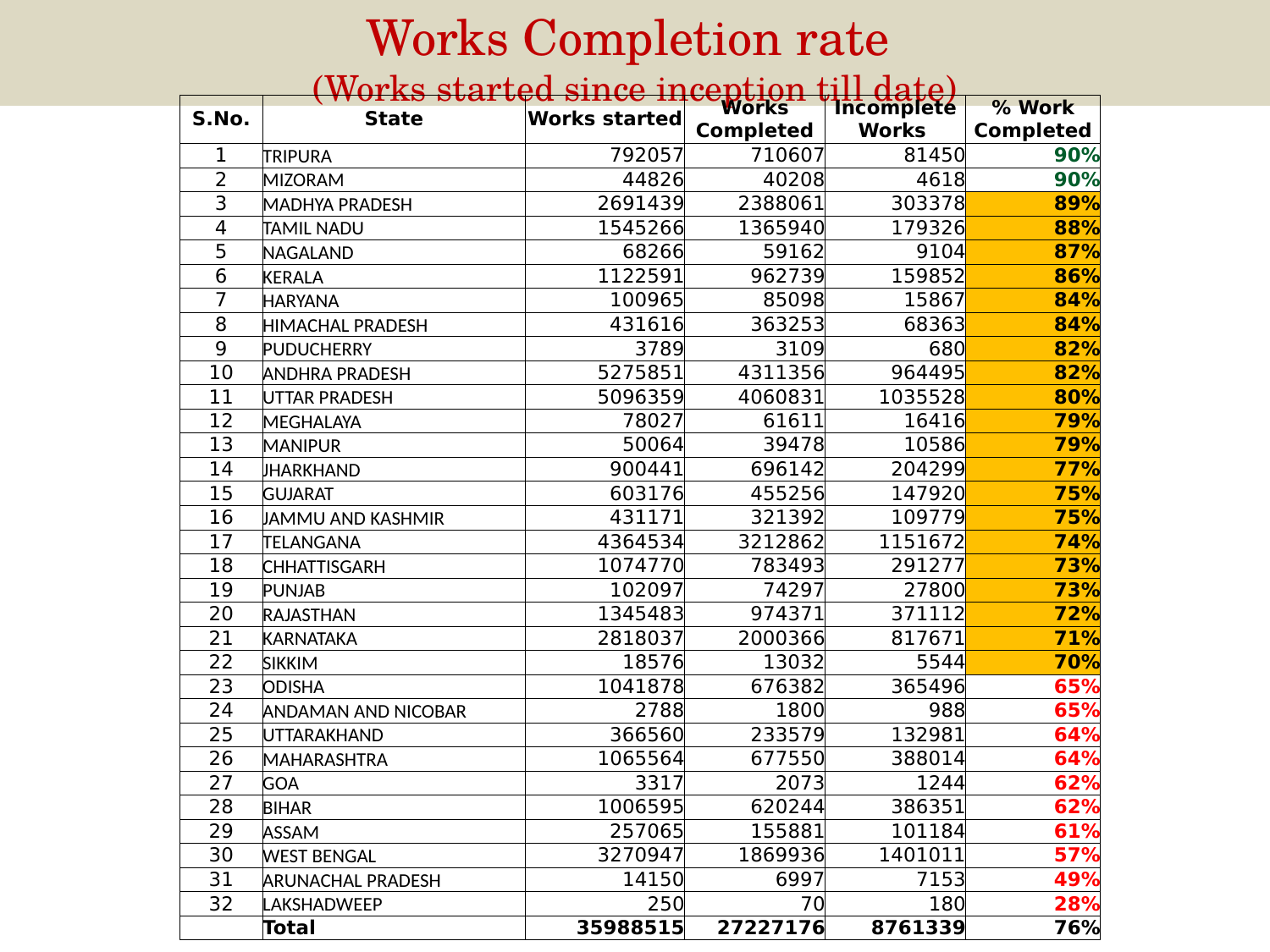

# Works Completion rate (Works started since inception till date)
| S.No. | State | Works started | Works Completed | Incomplete Works | % Work Completed |
| --- | --- | --- | --- | --- | --- |
| 1 | TRIPURA | 792057 | 710607 | 81450 | 90% |
| 2 | MIZORAM | 44826 | 40208 | 4618 | 90% |
| 3 | MADHYA PRADESH | 2691439 | 2388061 | 303378 | 89% |
| 4 | TAMIL NADU | 1545266 | 1365940 | 179326 | 88% |
| 5 | NAGALAND | 68266 | 59162 | 9104 | 87% |
| 6 | KERALA | 1122591 | 962739 | 159852 | 86% |
| 7 | HARYANA | 100965 | 85098 | 15867 | 84% |
| 8 | HIMACHAL PRADESH | 431616 | 363253 | 68363 | 84% |
| 9 | PUDUCHERRY | 3789 | 3109 | 680 | 82% |
| 10 | ANDHRA PRADESH | 5275851 | 4311356 | 964495 | 82% |
| 11 | UTTAR PRADESH | 5096359 | 4060831 | 1035528 | 80% |
| 12 | MEGHALAYA | 78027 | 61611 | 16416 | 79% |
| 13 | MANIPUR | 50064 | 39478 | 10586 | 79% |
| 14 | JHARKHAND | 900441 | 696142 | 204299 | 77% |
| 15 | GUJARAT | 603176 | 455256 | 147920 | 75% |
| 16 | JAMMU AND KASHMIR | 431171 | 321392 | 109779 | 75% |
| 17 | TELANGANA | 4364534 | 3212862 | 1151672 | 74% |
| 18 | CHHATTISGARH | 1074770 | 783493 | 291277 | 73% |
| 19 | PUNJAB | 102097 | 74297 | 27800 | 73% |
| 20 | RAJASTHAN | 1345483 | 974371 | 371112 | 72% |
| 21 | KARNATAKA | 2818037 | 2000366 | 817671 | 71% |
| 22 | SIKKIM | 18576 | 13032 | 5544 | 70% |
| 23 | ODISHA | 1041878 | 676382 | 365496 | 65% |
| 24 | ANDAMAN AND NICOBAR | 2788 | 1800 | 988 | 65% |
| 25 | UTTARAKHAND | 366560 | 233579 | 132981 | 64% |
| 26 | MAHARASHTRA | 1065564 | 677550 | 388014 | 64% |
| 27 | GOA | 3317 | 2073 | 1244 | 62% |
| 28 | BIHAR | 1006595 | 620244 | 386351 | 62% |
| 29 | ASSAM | 257065 | 155881 | 101184 | 61% |
| 30 | WEST BENGAL | 3270947 | 1869936 | 1401011 | 57% |
| 31 | ARUNACHAL PRADESH | 14150 | 6997 | 7153 | 49% |
| 32 | LAKSHADWEEP | 250 | 70 | 180 | 28% |
|  | Total | 35988515 | 27227176 | 8761339 | 76% |